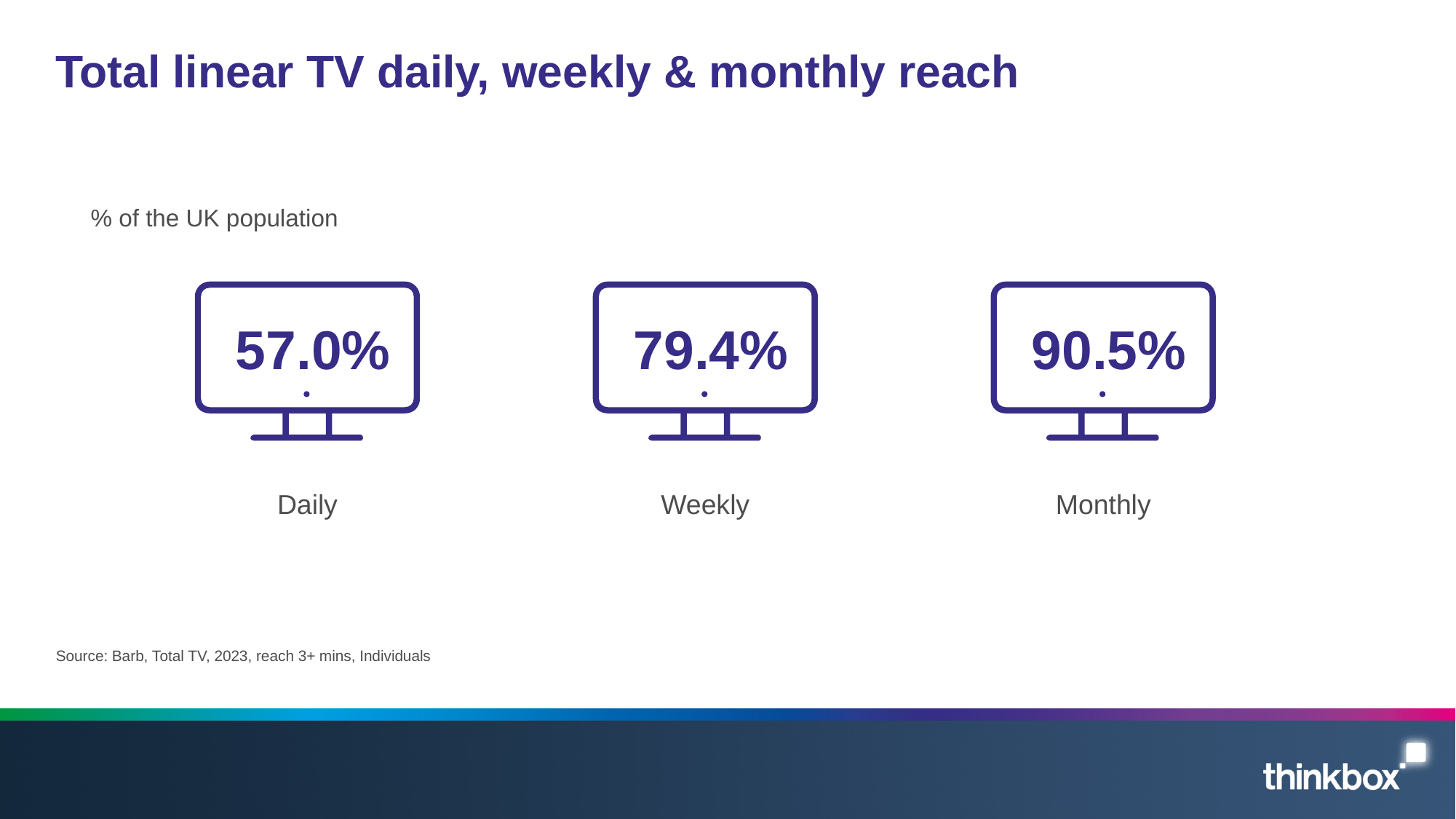

# Total linear TV daily, weekly & monthly reach
% of the UK population

57.0%
79.4%
90.5%
Daily
Weekly
Monthly
Source: Barb, Total TV, 2023, reach 3+ mins, Individuals